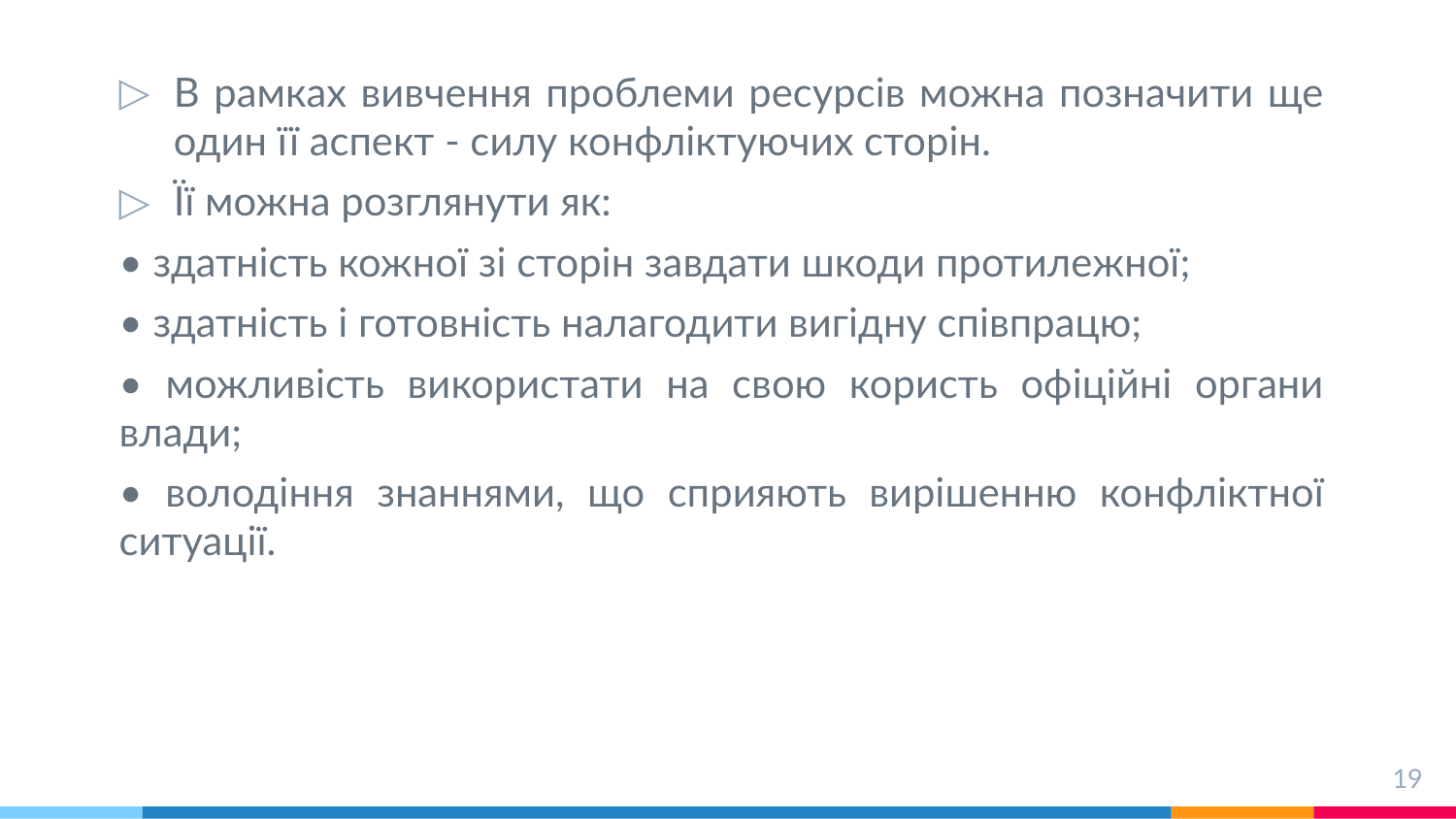

В рамках вивчення проблеми ресурсів можна позначити ще один її аспект - силу конфліктуючих сторін.
Її можна розглянути як:
• здатність кожної зі сторін завдати шкоди протилежної;
• здатність і готовність налагодити вигідну співпрацю;
• можливість використати на свою користь офіційні органи влади;
• володіння знаннями, що сприяють вирішенню конфліктної ситуації.
19